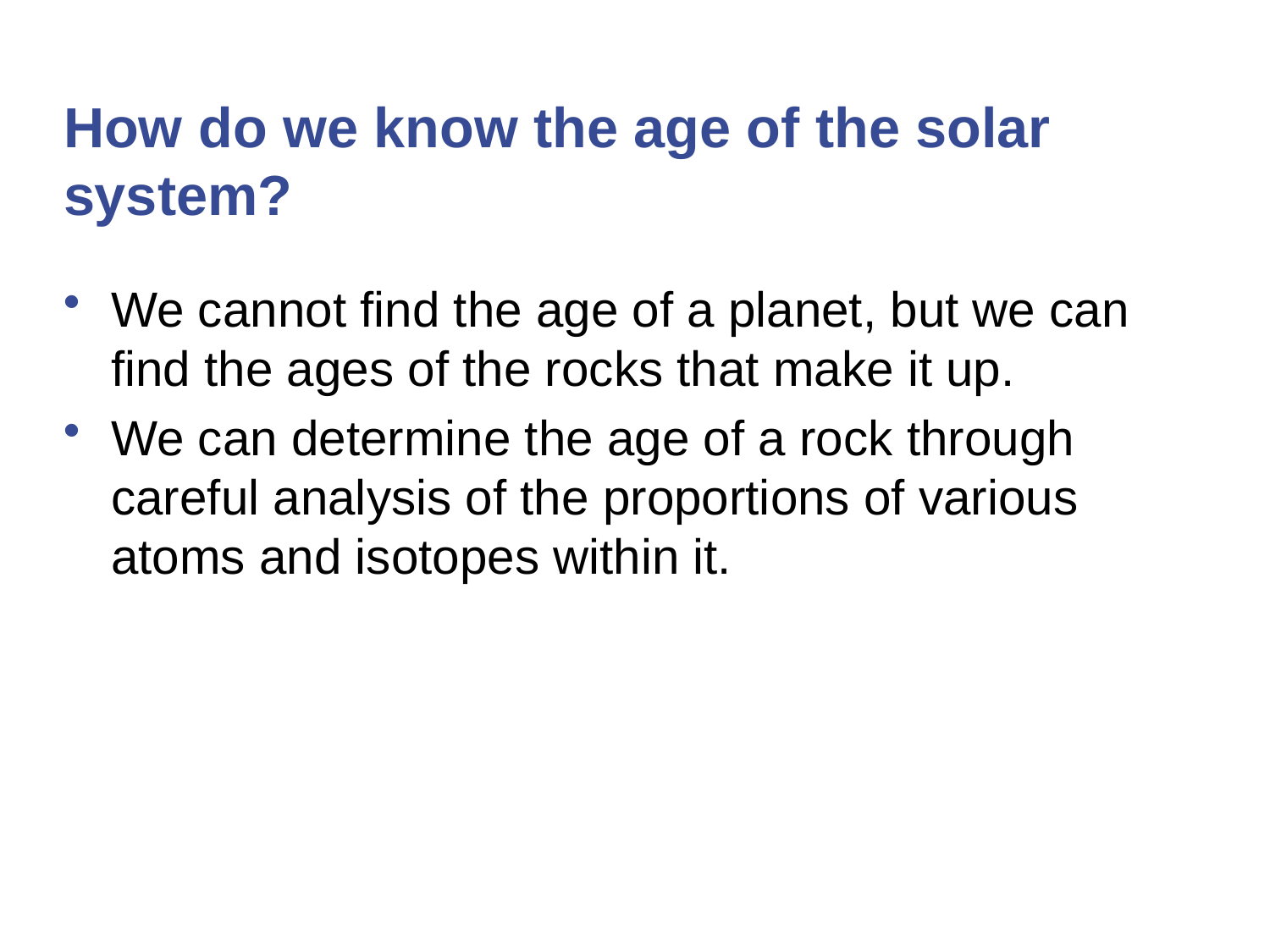

# How do we know the age of the solar system?
We cannot find the age of a planet, but we can find the ages of the rocks that make it up.
We can determine the age of a rock through careful analysis of the proportions of various atoms and isotopes within it.
© 2015 Pearson Education, Inc.